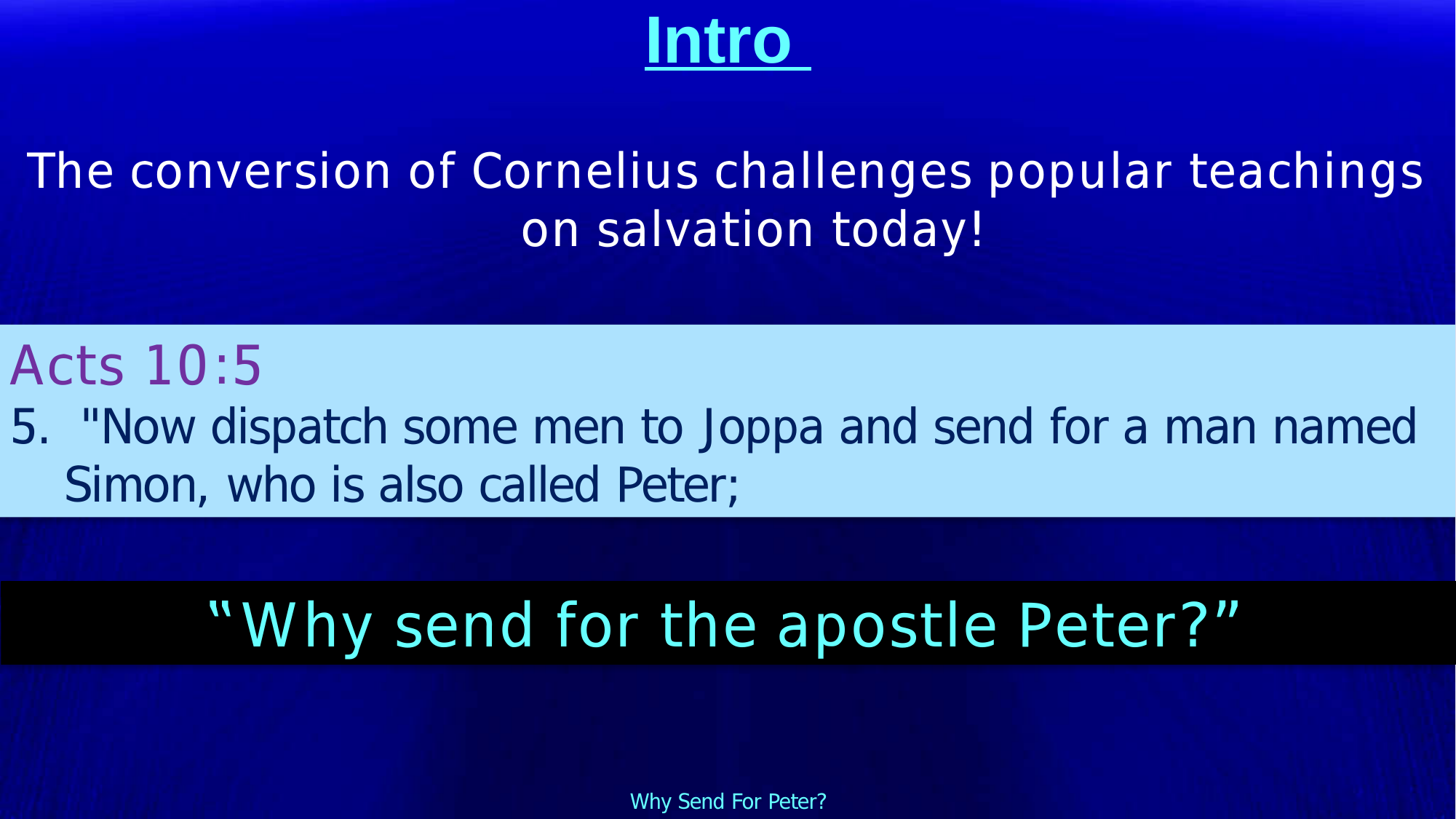

# Intro
The conversion of Cornelius challenges popular teachings on salvation today!
Acts 10:5
5.  "Now dispatch some men to Joppa and send for a man named Simon, who is also called Peter;
“Why send for the apostle Peter?”
Why Send For Peter?